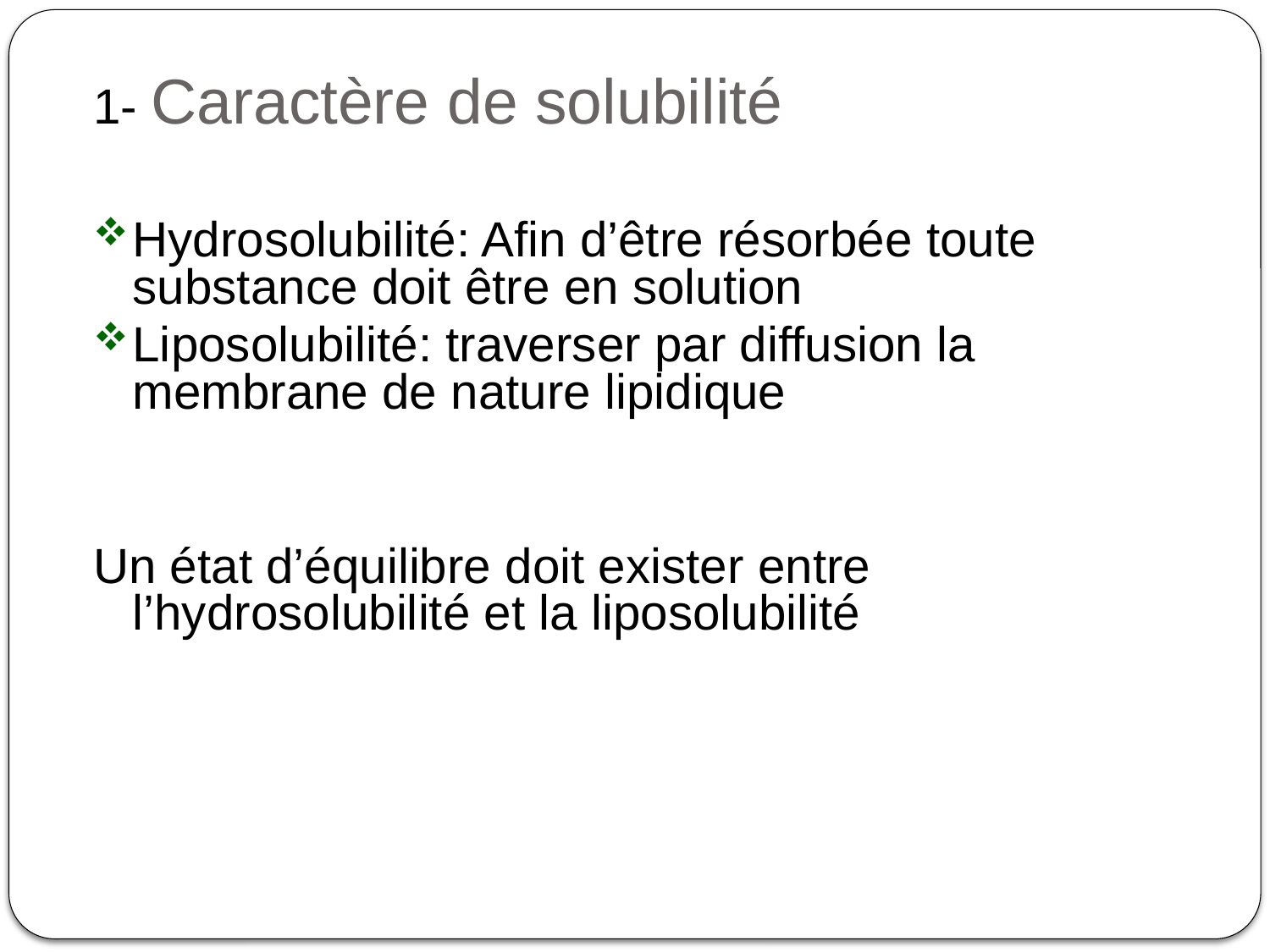

1- Caractère de solubilité

Hydrosolubilité: Afin d’être résorbée toute substance doit être en solution
Liposolubilité: traverser par diffusion la membrane de nature lipidique

Un état d’équilibre doit exister entre l’hydrosolubilité et la liposolubilité